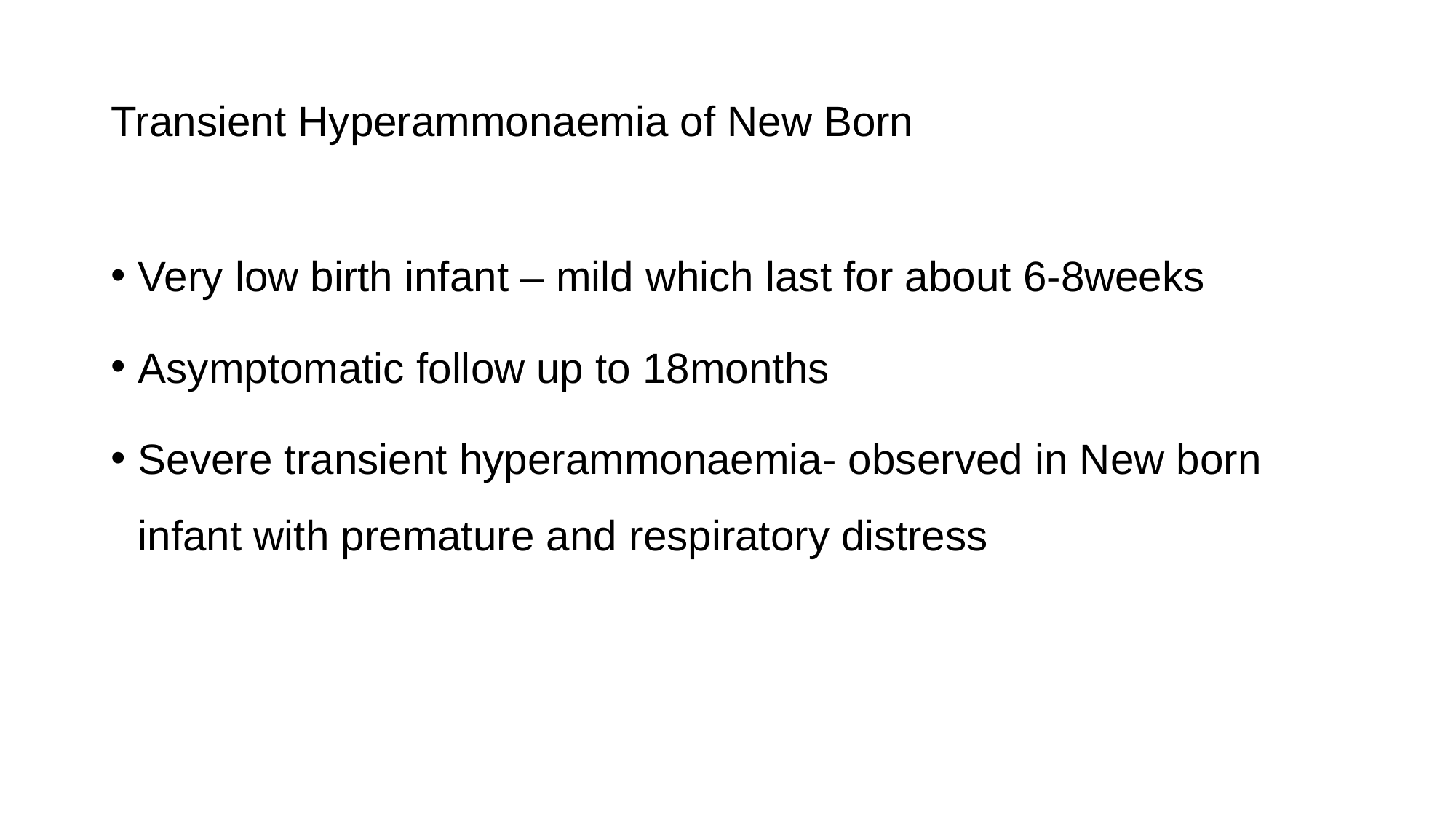

# Transient Hyperammonaemia of New Born
Very low birth infant – mild which last for about 6-8weeks
Asymptomatic follow up to 18months
Severe transient hyperammonaemia- observed in New born infant with premature and respiratory distress